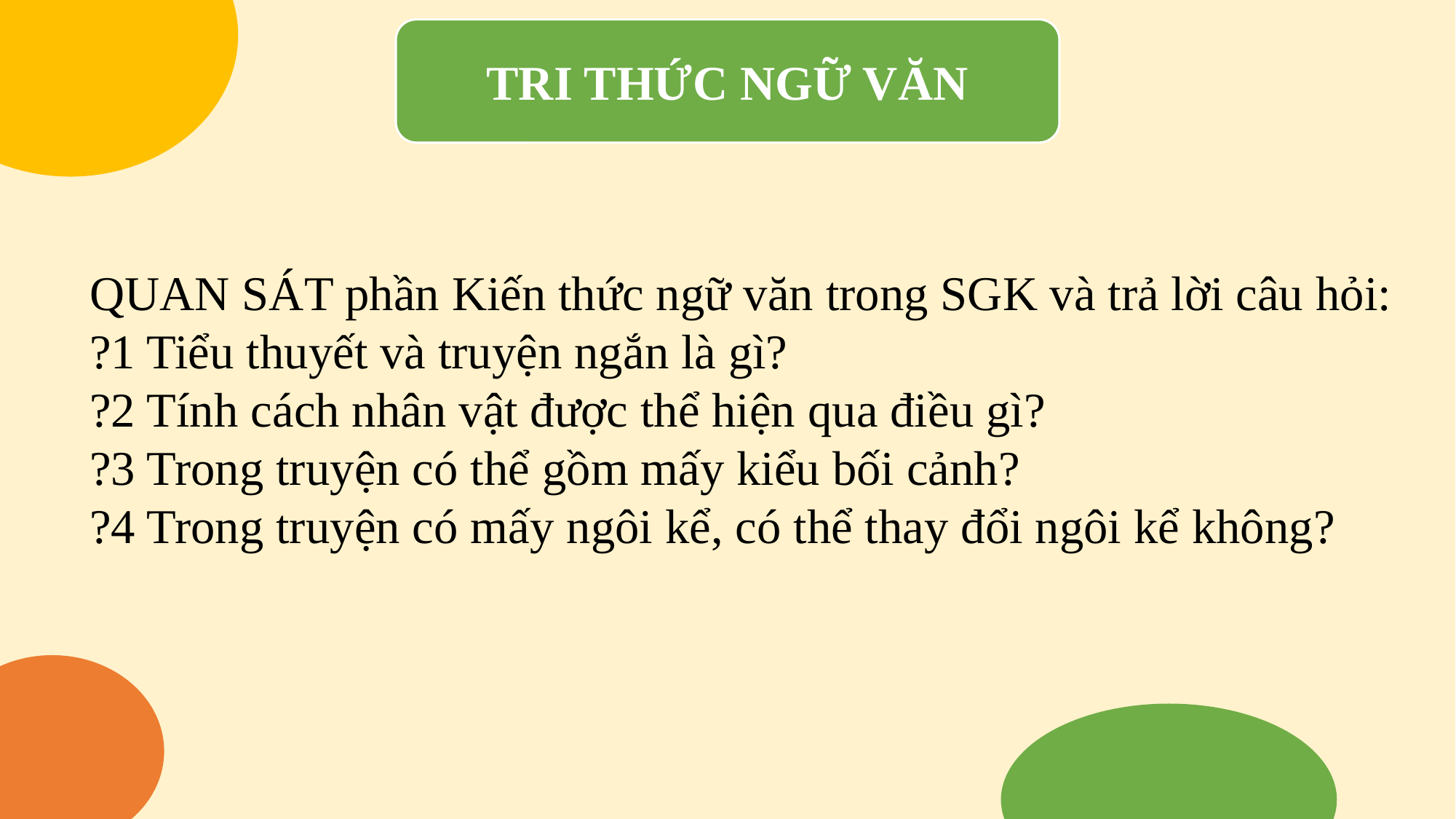

TRI THỨC NGỮ VĂN
QUAN SÁT phần Kiến thức ngữ văn trong SGK và trả lời câu hỏi:
?1 Tiểu thuyết và truyện ngắn là gì?
?2 Tính cách nhân vật được thể hiện qua điều gì?
?3 Trong truyện có thể gồm mấy kiểu bối cảnh?
?4 Trong truyện có mấy ngôi kể, có thể thay đổi ngôi kể không?